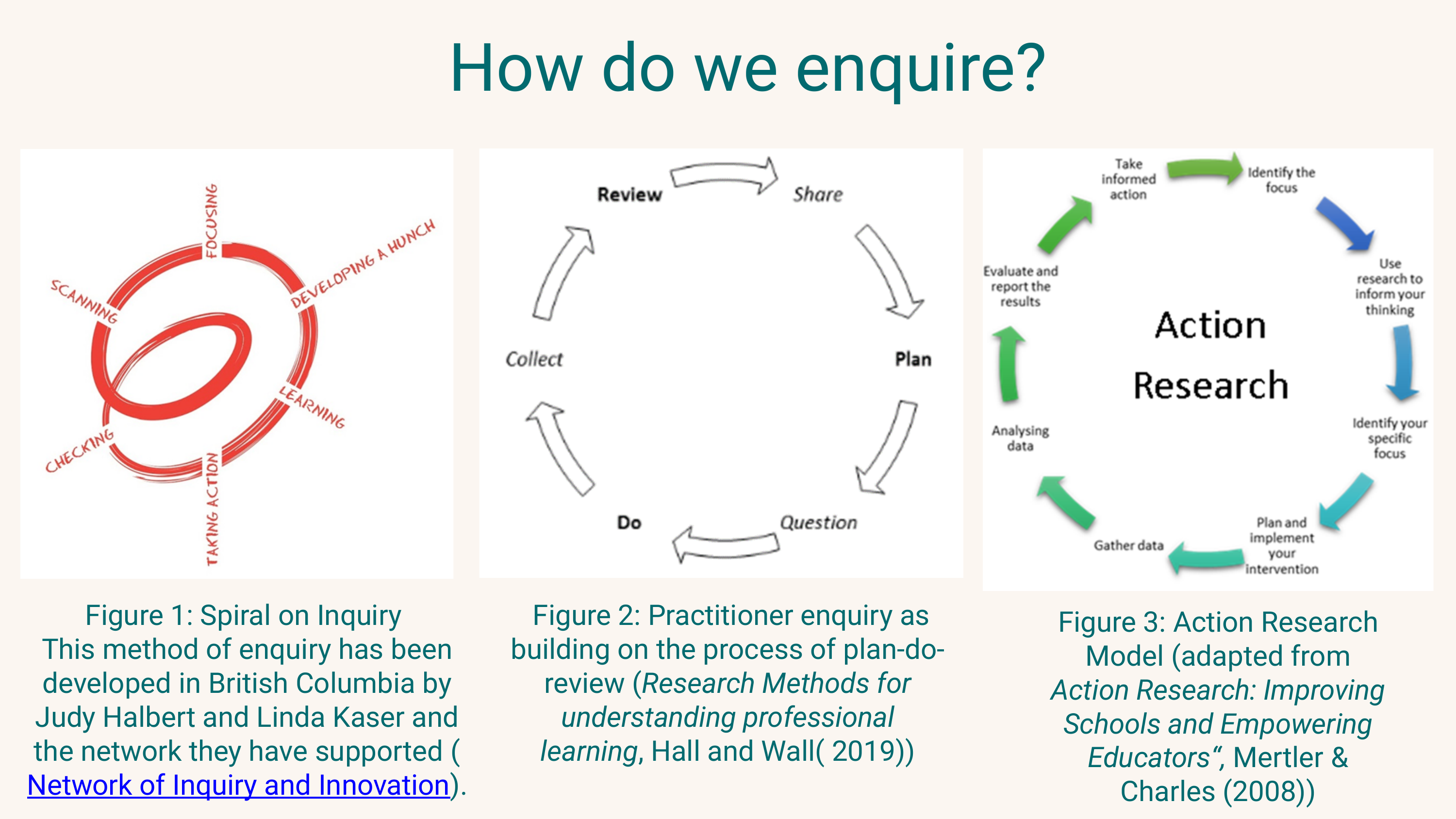

How do we enquire?

Figure 1: Spiral on Inquiry
This method of enquiry has been developed in British Columbia by Judy Halbert and Linda Kaser and the network they have supported (Network of Inquiry and Innovation).
 Figure 2: Practitioner enquiry as building on the process of plan-do-review (Research Methods for understanding professional learning, Hall and Wall( 2019))
Figure 3: Action Research Model (adapted from Action Research: Improving Schools and Empowering Educators“, Mertler & Charles (2008))